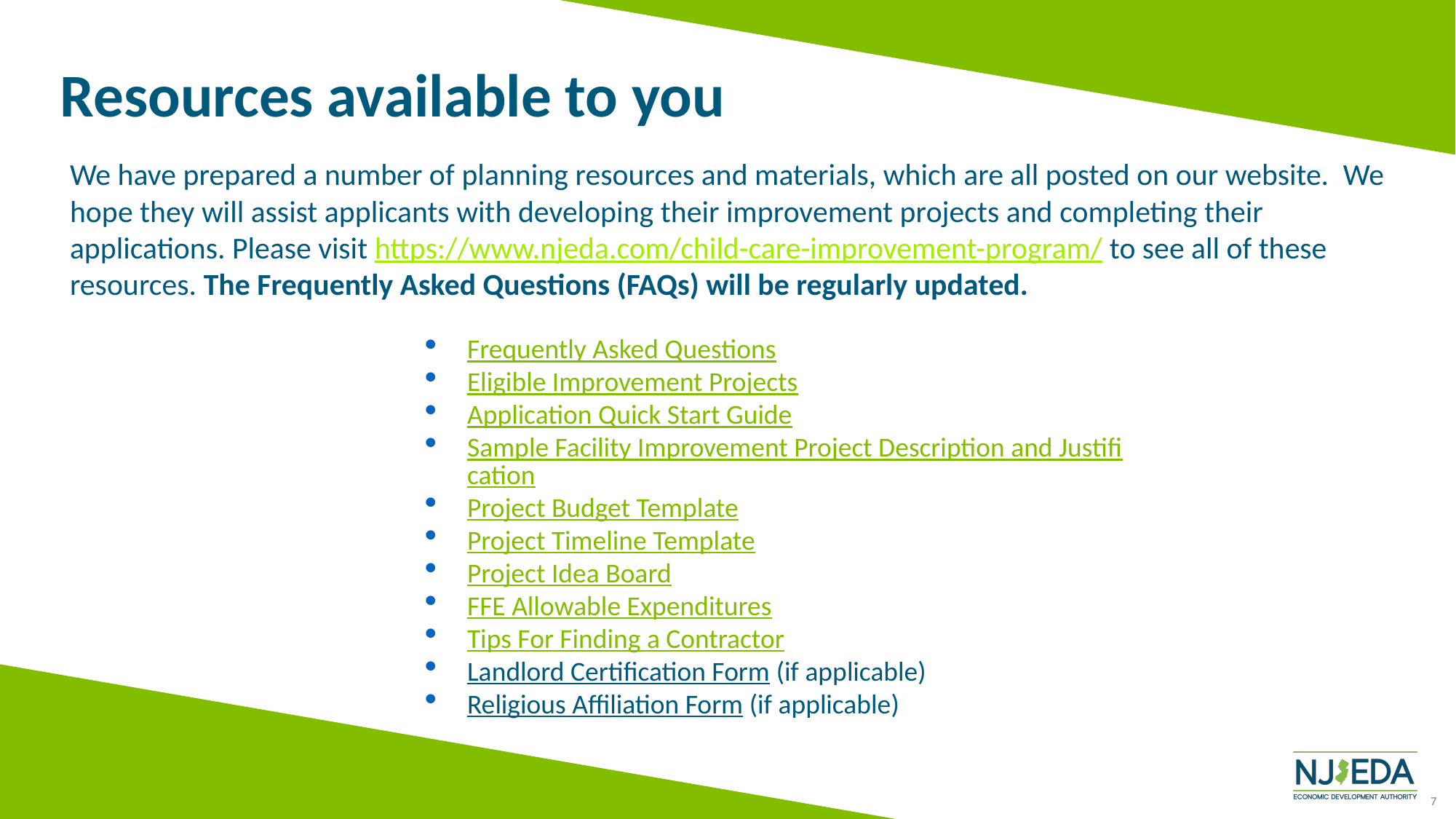

# Resources available to you
We have prepared a number of planning resources and materials, which are all posted on our website.  We hope they will assist applicants with developing their improvement projects and completing their applications. Please visit https://www.njeda.com/child-care-improvement-program/ to see all of these resources. The Frequently Asked Questions (FAQs) will be regularly updated.
Frequently Asked Questions
Eligible Improvement Projects
Application Quick Start Guide
Sample Facility Improvement Project Description and Justification
Project Budget Template
Project Timeline Template
Project Idea Board
FFE Allowable Expenditures
Tips For Finding a Contractor
Landlord Certification Form (if applicable)
Religious Affiliation Form (if applicable)